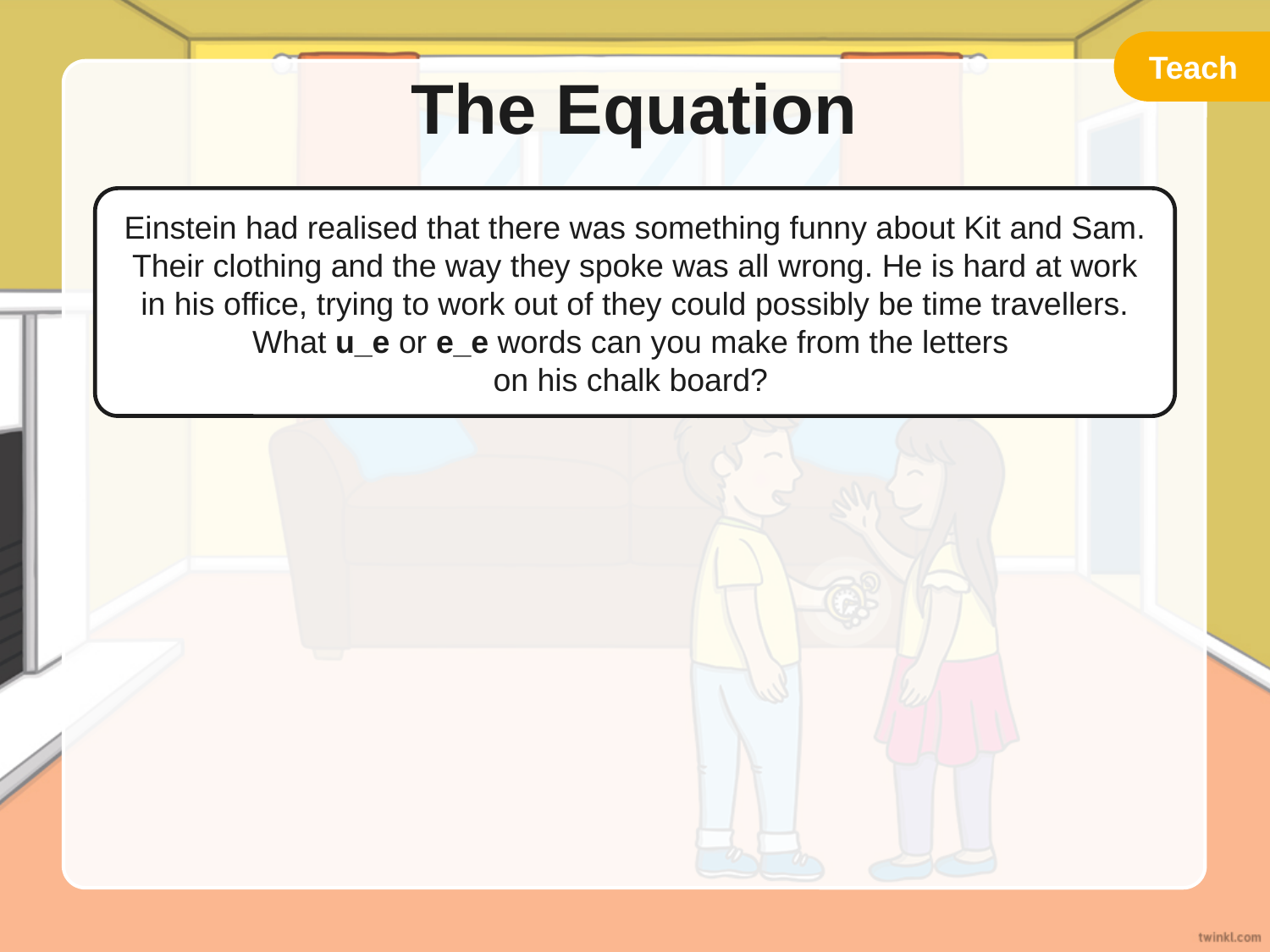

Teach
The Equation
Einstein had realised that there was something funny about Kit and Sam. Their clothing and the way they spoke was all wrong. He is hard at work in his office, trying to work out of they could possibly be time travellers. What u_e or e_e words can you make from the letters
on his chalk board?